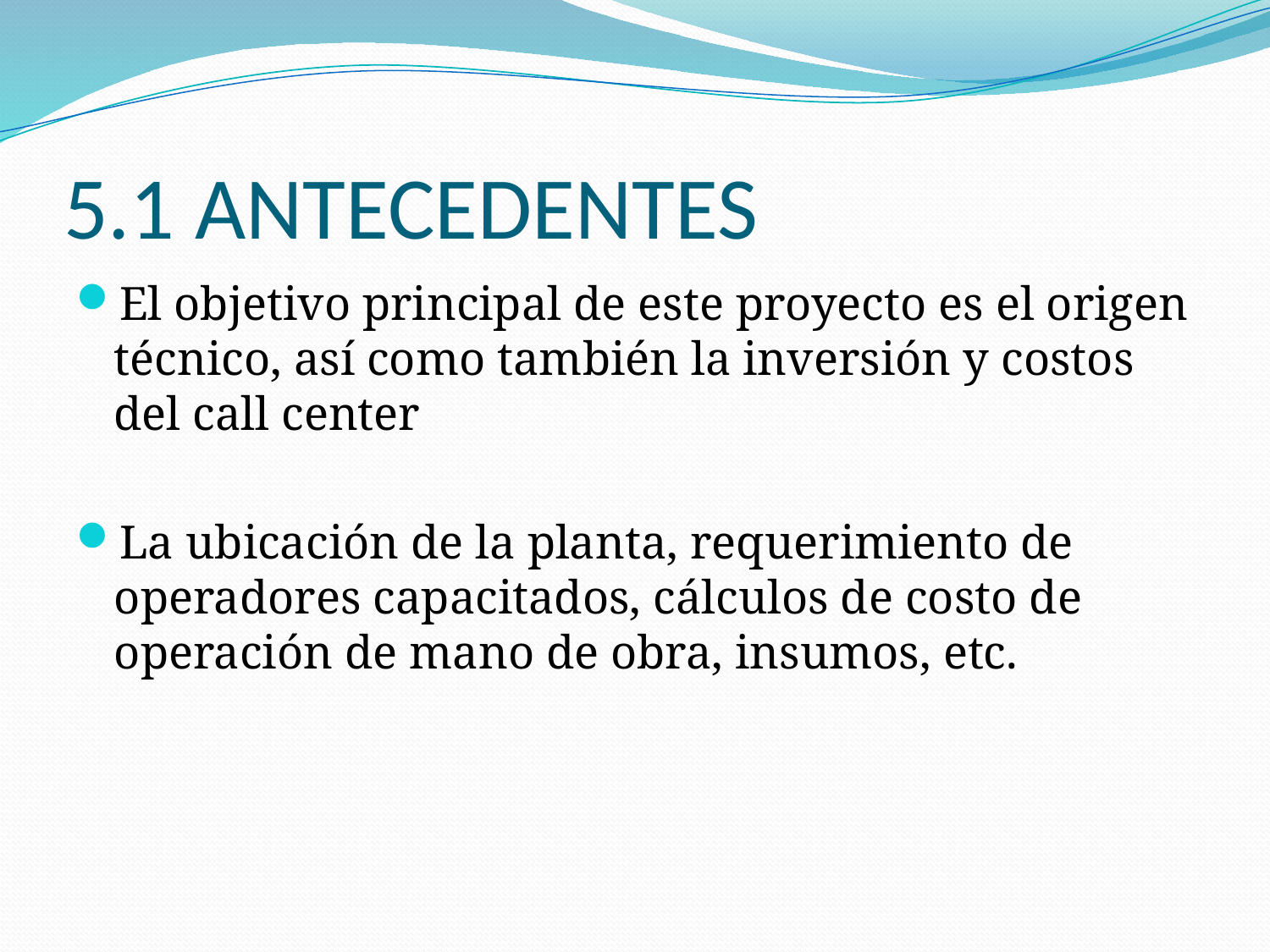

# 5.1 ANTECEDENTES
El objetivo principal de este proyecto es el origen técnico, así como también la inversión y costos del call center

La ubicación de la planta, requerimiento de operadores capacitados, cálculos de costo de operación de mano de obra, insumos, etc.